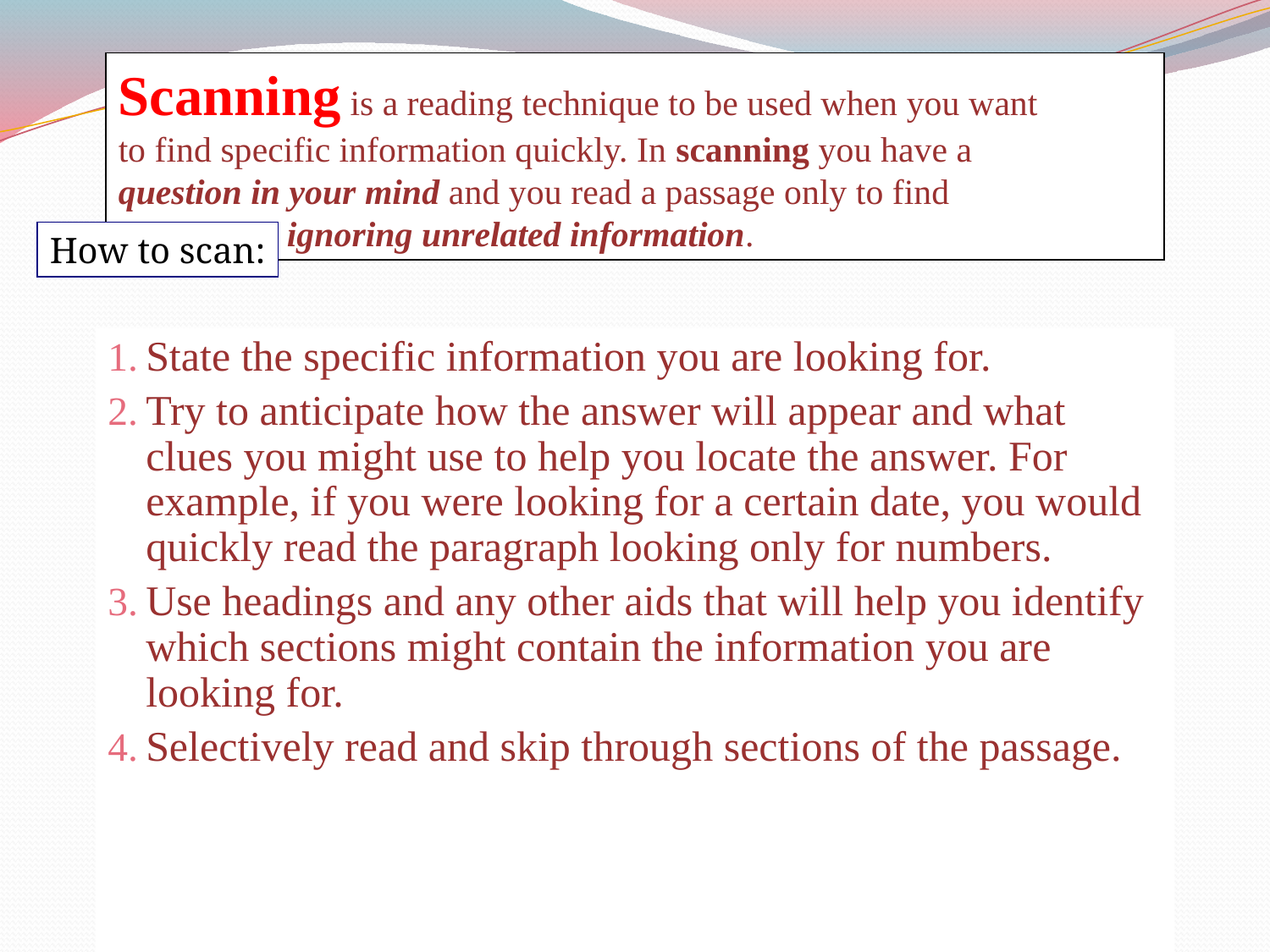

Scanning is a reading technique to be used when you want
to find specific information quickly. In scanning you have a
question in your mind and you read a passage only to find
the answer, ignoring unrelated information.
How to scan:
State the specific information you are looking for.
Try to anticipate how the answer will appear and what clues you might use to help you locate the answer. For example, if you were looking for a certain date, you would quickly read the paragraph looking only for numbers.
Use headings and any other aids that will help you identify which sections might contain the information you are looking for.
Selectively read and skip through sections of the passage.